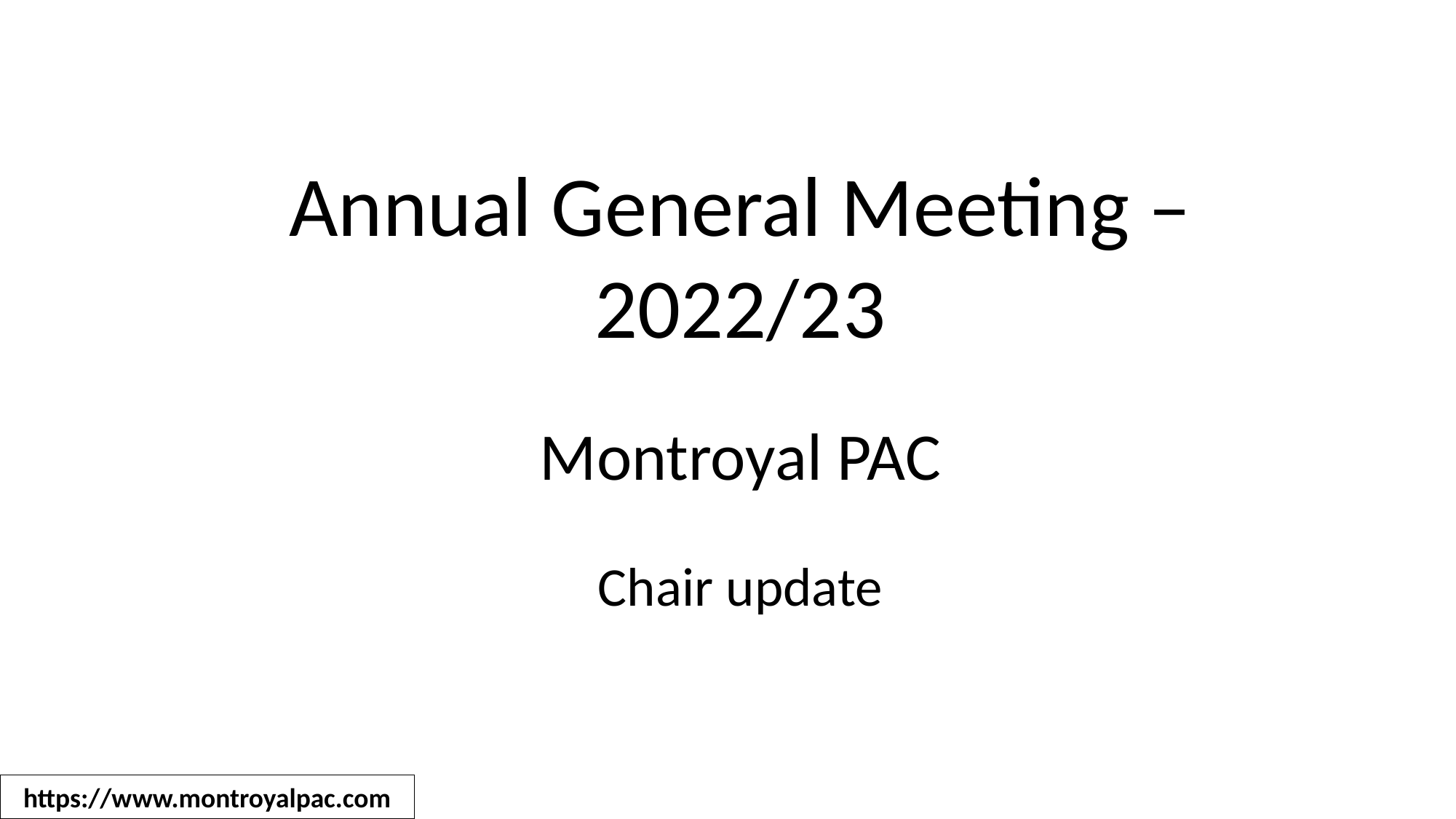

Annual General Meeting – 2022/23

Montroyal PAC

Chair update
https://www.montroyalpac.com